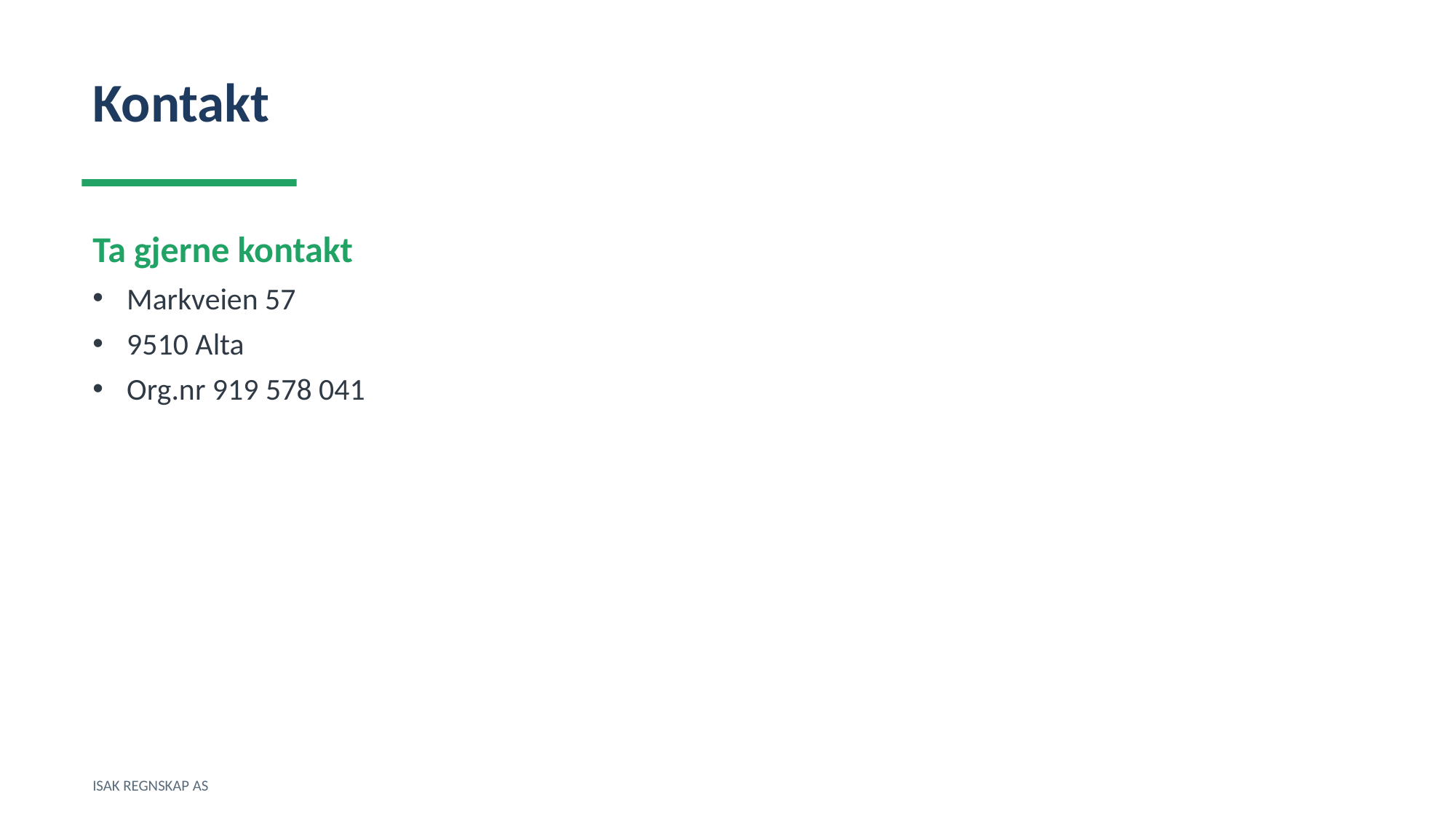

Kontakt

Ta gjerne kontakt
Markveien 57
9510 Alta
Org.nr 919 578 041
ISAK REGNSKAP AS